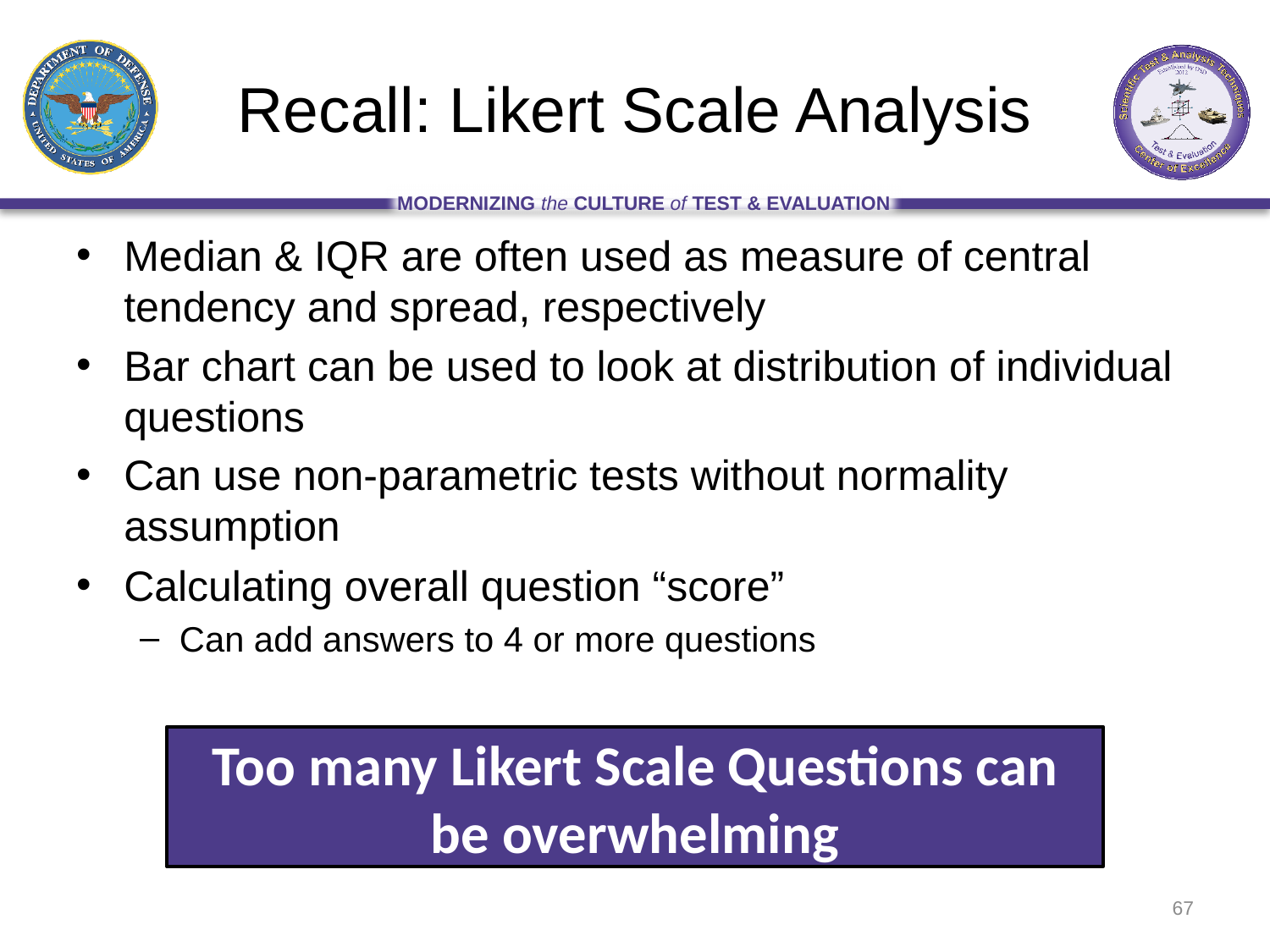

# Recall: Likert Scale Analysis
Median & IQR are often used as measure of central tendency and spread, respectively
Bar chart can be used to look at distribution of individual questions
Can use non-parametric tests without normality assumption
Calculating overall question “score”
Can add answers to 4 or more questions

Too many Likert Scale Questions can be overwhelming
67